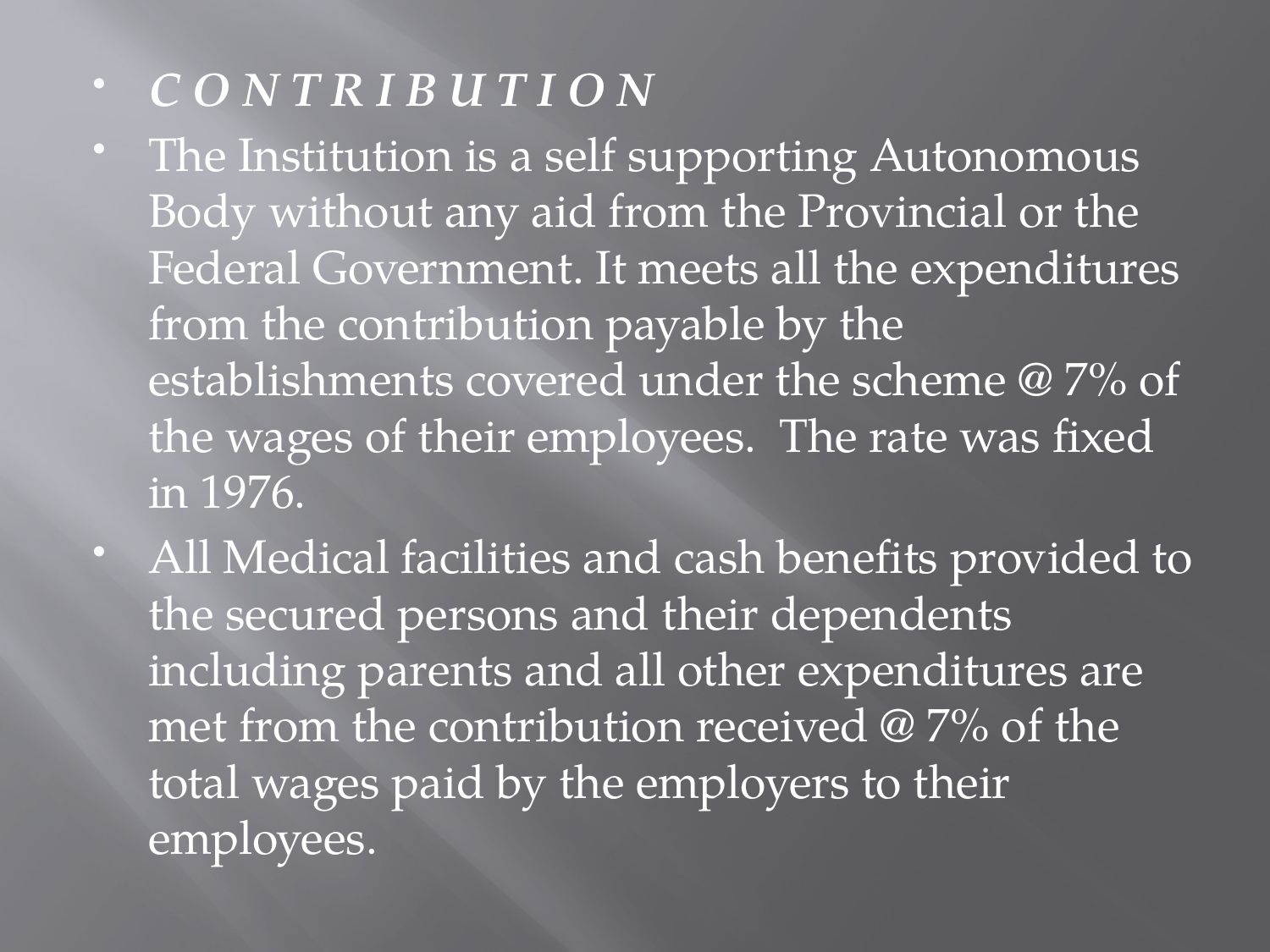

C O N T R I B U T I O N
The Institution is a self supporting Autonomous Body without any aid from the Provincial or the Federal Government. It meets all the expenditures from the contribution payable by the establishments covered under the scheme @ 7% of the wages of their employees.  The rate was fixed in 1976.
All Medical facilities and cash benefits provided to the secured persons and their dependents including parents and all other expenditures are met from the contribution received @ 7% of the total wages paid by the employers to their employees.